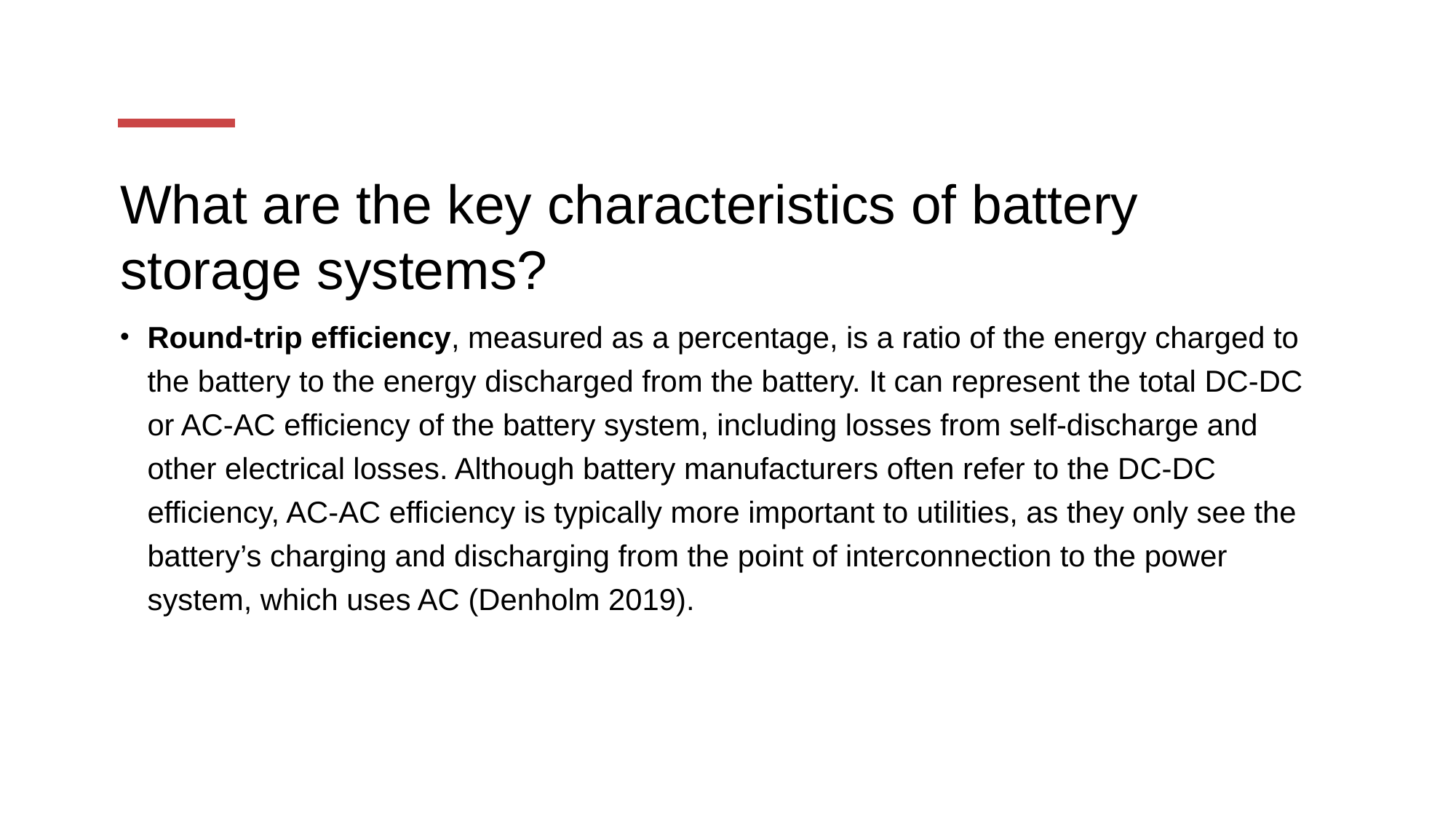

# What are the key characteristics of battery storage systems?
Round-trip efficiency, measured as a percentage, is a ratio of the energy charged to the battery to the energy discharged from the battery. It can represent the total DC-DC or AC-AC efficiency of the battery system, including losses from self-discharge and other electrical losses. Although battery manufacturers often refer to the DC-DC efficiency, AC-AC efficiency is typically more important to utilities, as they only see the battery’s charging and discharging from the point of interconnection to the power system, which uses AC (Denholm 2019).